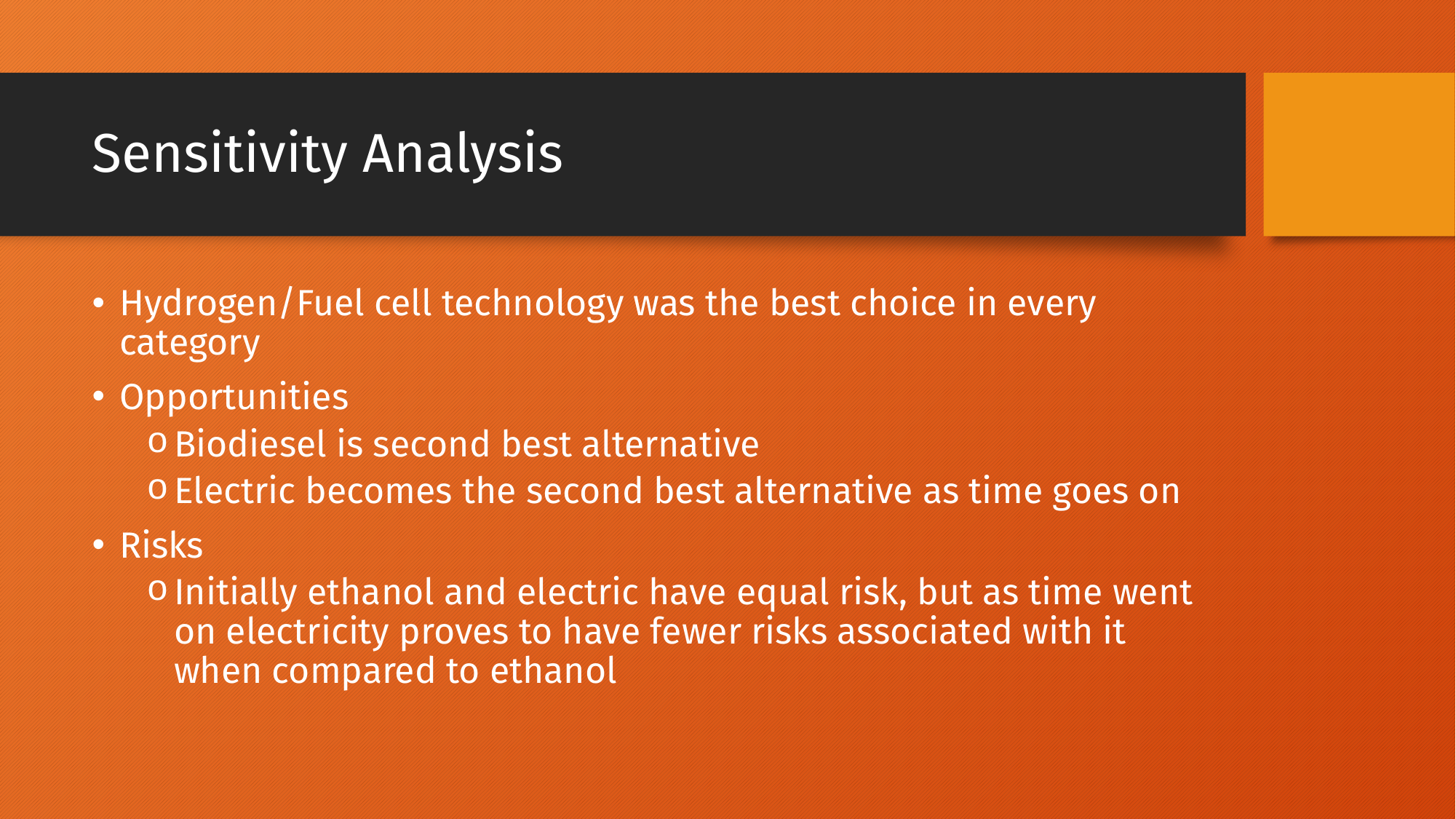

# Sensitivity Analysis
Hydrogen/Fuel cell technology was the best choice in every category
Opportunities
Biodiesel is second best alternative
Electric becomes the second best alternative as time goes on
Risks
Initially ethanol and electric have equal risk, but as time went on electricity proves to have fewer risks associated with it when compared to ethanol